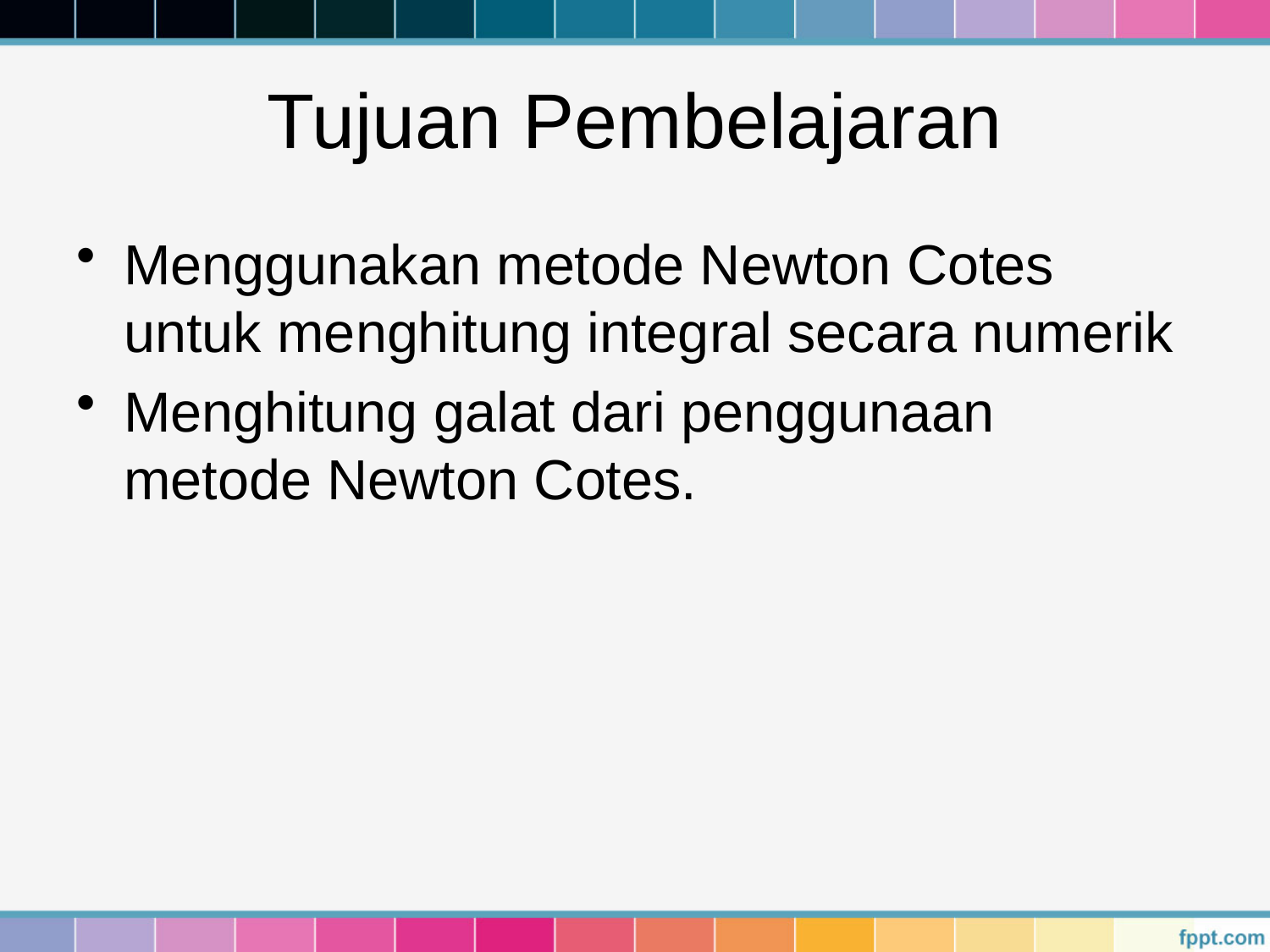

# Tujuan Pembelajaran
Menggunakan metode Newton Cotes untuk menghitung integral secara numerik
Menghitung galat dari penggunaan metode Newton Cotes.